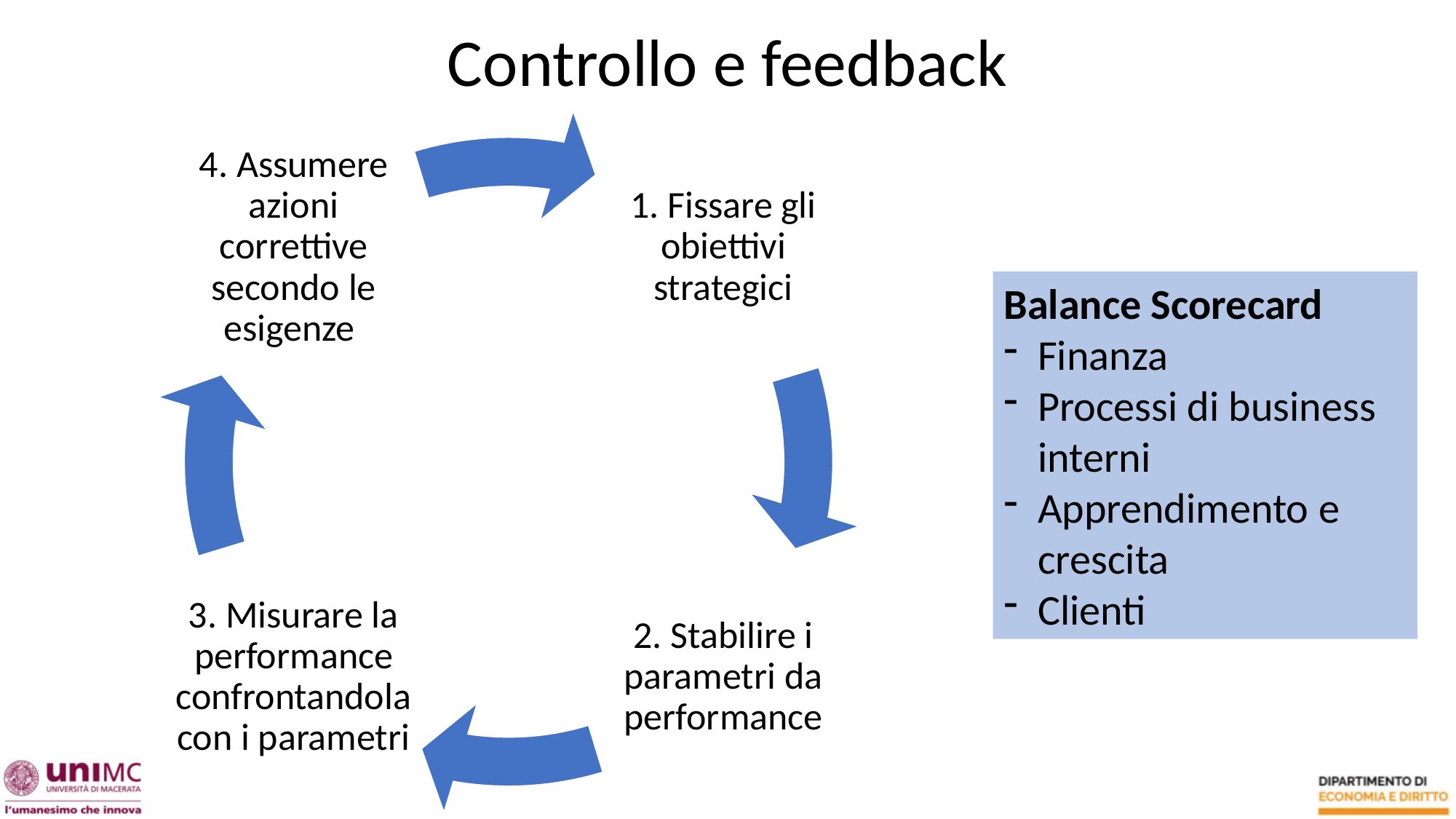

# Controllo e feedback
1. Fissare gli obiettivi strategici
2. Stabilire i parametri da performance
3. Misurare la performance confrontandola con i parametri
4. Assumere azioni correttive secondo le esigenze
Balance Scorecard
Finanza
Processi di business interni
Apprendimento e crescita
Clienti